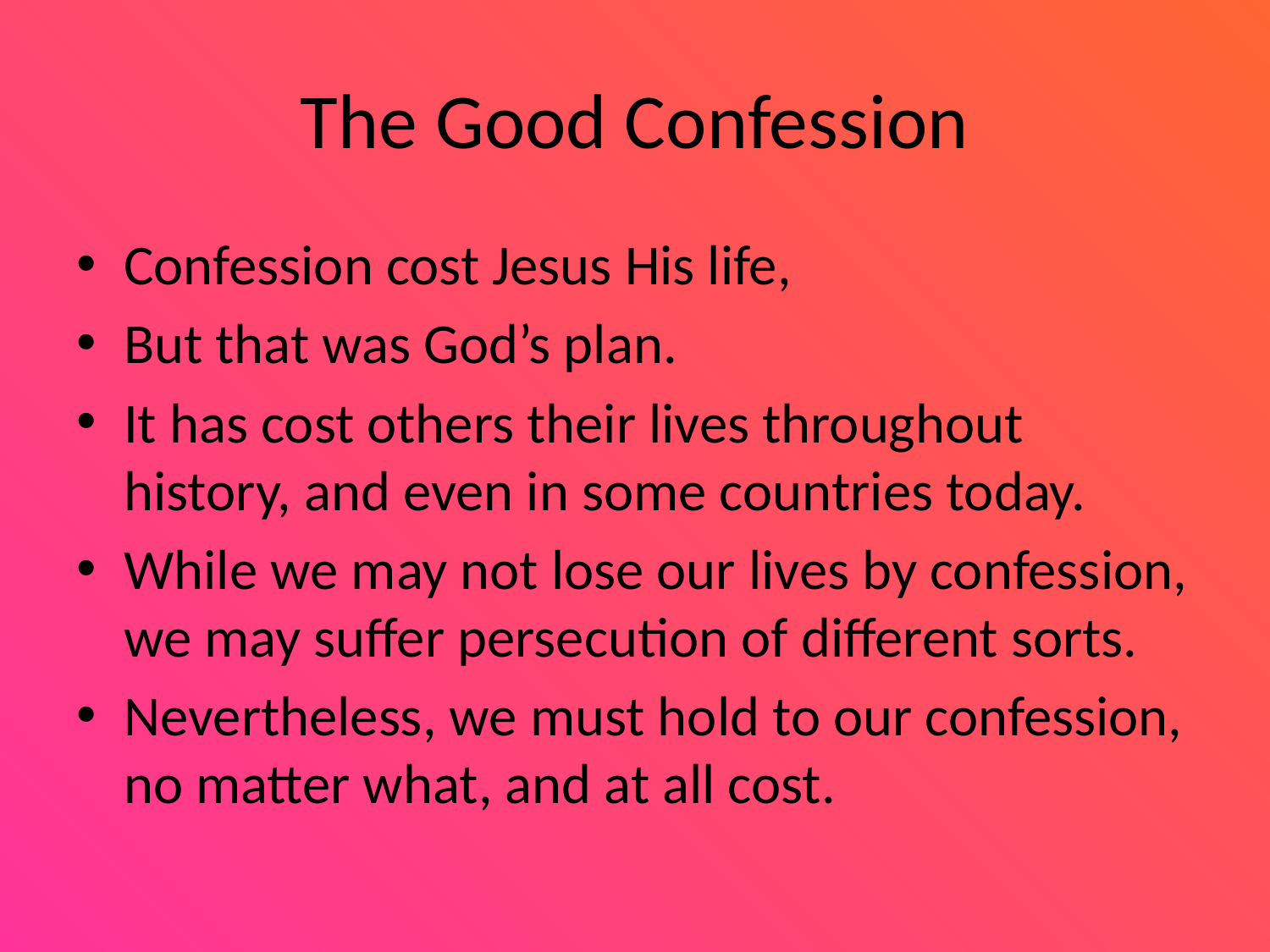

# The Good Confession
Confession cost Jesus His life,
But that was God’s plan.
It has cost others their lives throughout history, and even in some countries today.
While we may not lose our lives by confession, we may suffer persecution of different sorts.
Nevertheless, we must hold to our confession, no matter what, and at all cost.